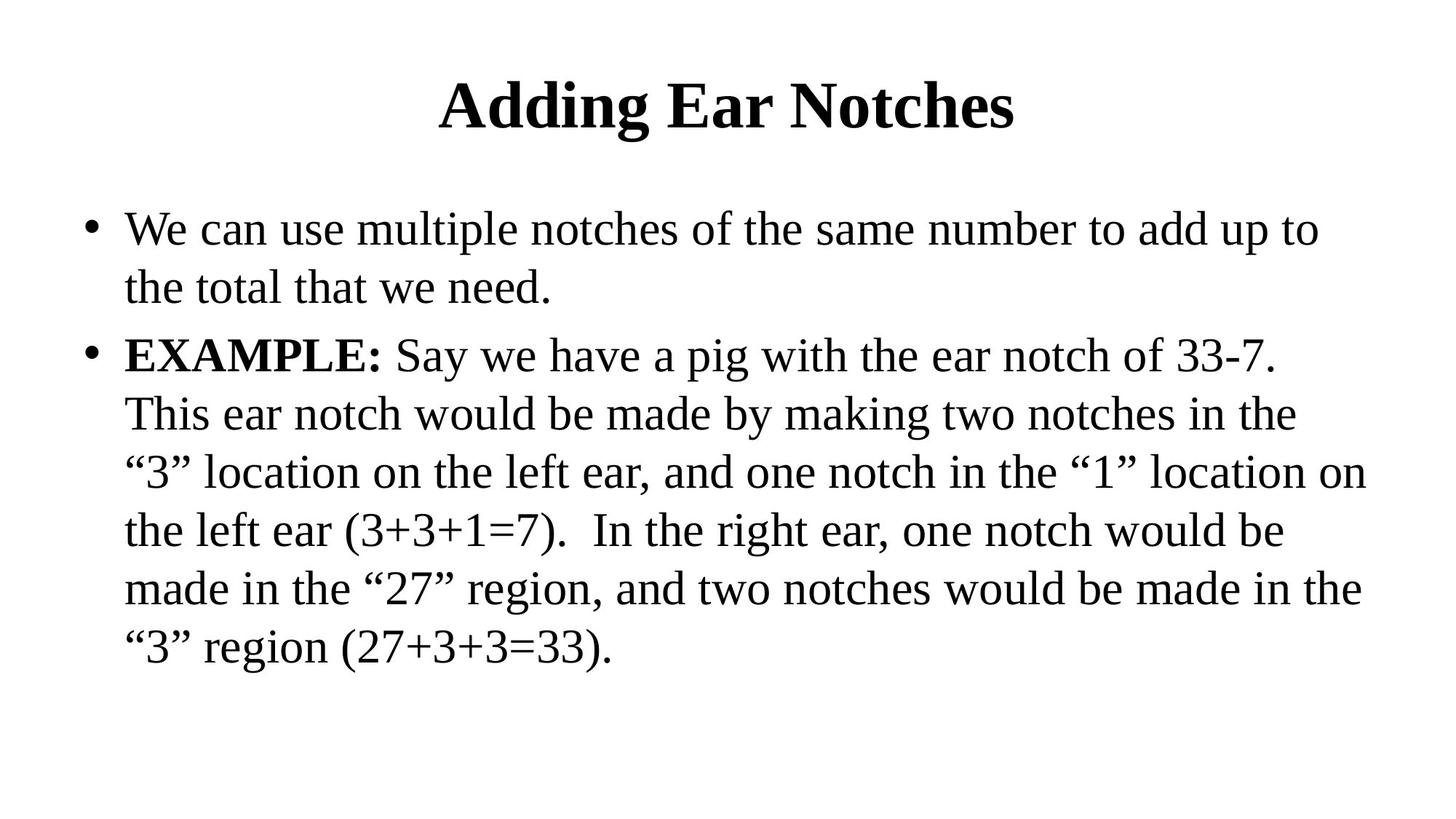

# Adding Ear Notches
We can use multiple notches of the same number to add up to the total that we need.
EXAMPLE: Say we have a pig with the ear notch of 33-7.  This ear notch would be made by making two notches in the “3” location on the left ear, and one notch in the “1” location on the left ear (3+3+1=7).  In the right ear, one notch would be made in the “27” region, and two notches would be made in the “3” region (27+3+3=33).